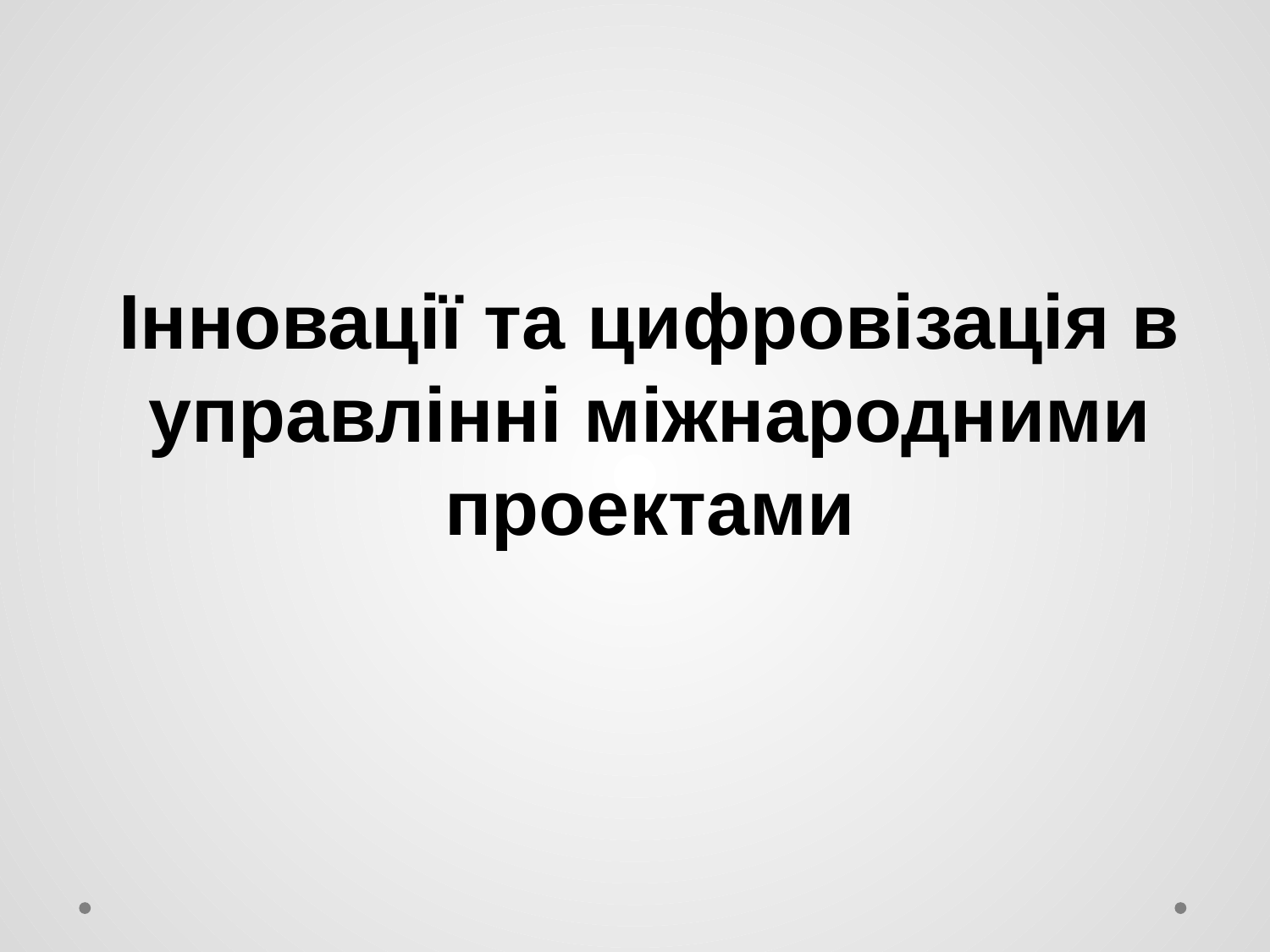

Інновації та цифровізація в управлінні міжнародними проектами